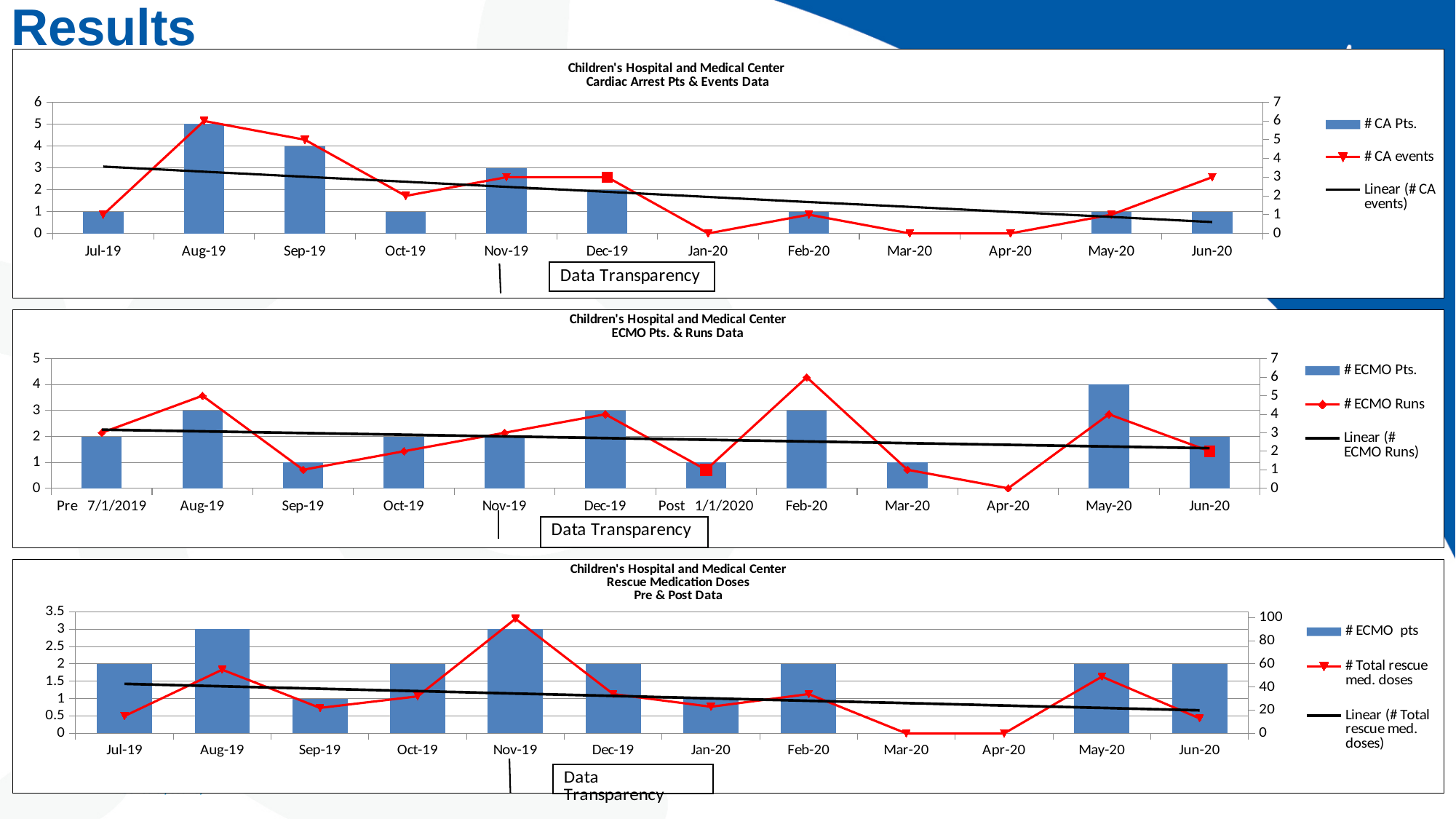

# Results

### Chart: Children's Hospital and Medical Center
 Cardiac Arrest Pts & Events Data

| Category | # CA Pts. | # CA events |
|---|---|---|
| 43647 | 1.0 | 1.0 |
| 43678 | 5.0 | 6.0 |
| 43709 | 4.0 | 5.0 |
| 43739 | 1.0 | 2.0 |
| 43770 | 3.0 | 3.0 |
| 43800 | 2.0 | 3.0 |
| 43831 | 0.0 | 0.0 |
| 43862 | 1.0 | 1.0 |
| 43891 | 0.0 | 0.0 |
| 43922 | 0.0 | 0.0 |
| 43952 | 1.0 | 1.0 |
| 43983 | 1.0 | 3.0 |

### Chart: Children's Hospital and Medical Center
ECMO Pts. & Runs Data

| Category | # ECMO Pts. | # ECMO Runs |
|---|---|---|
| Pre   7/1/2019 | 2.0 | 3.0 |
| Aug-19 | 3.0 | 5.0 |
| Sep-19 | 1.0 | 1.0 |
| Oct-19 | 2.0 | 2.0 |
| Nov-19 | 2.0 | 3.0 |
| Dec-19 | 3.0 | 4.0 |
| Post   1/1/2020 | 1.0 | 1.0 |
| Feb-20 | 3.0 | 6.0 |
| Mar-20 | 1.0 | 1.0 |
| Apr-20 | 0.0 | 0.0 |
| May-20 | 4.0 | 4.0 |
| Jun-20 | 2.0 | 2.0 |

### Chart: Children's Hospital and Medical Center
Rescue Medication Doses
Pre & Post Data

| Category | # ECMO  pts | # Total rescue med. doses |
|---|---|---|
| 43647 | 2.0 | 15.0 |
| 43678 | 3.0 | 55.0 |
| 43709 | 1.0 | 22.0 |
| 43739 | 2.0 | 32.0 |
| 43770 | 3.0 | 99.0 |
| 43800 | 2.0 | 34.0 |
| 43831 | 1.0 | 23.0 |
| 43862 | 2.0 | 34.0 |
| 43891 | 0.0 | 0.0 |
| 43922 | 0.0 | 0.0 |
| 43952 | 2.0 | 49.0 |
| 43983 | 2.0 | 13.0 |